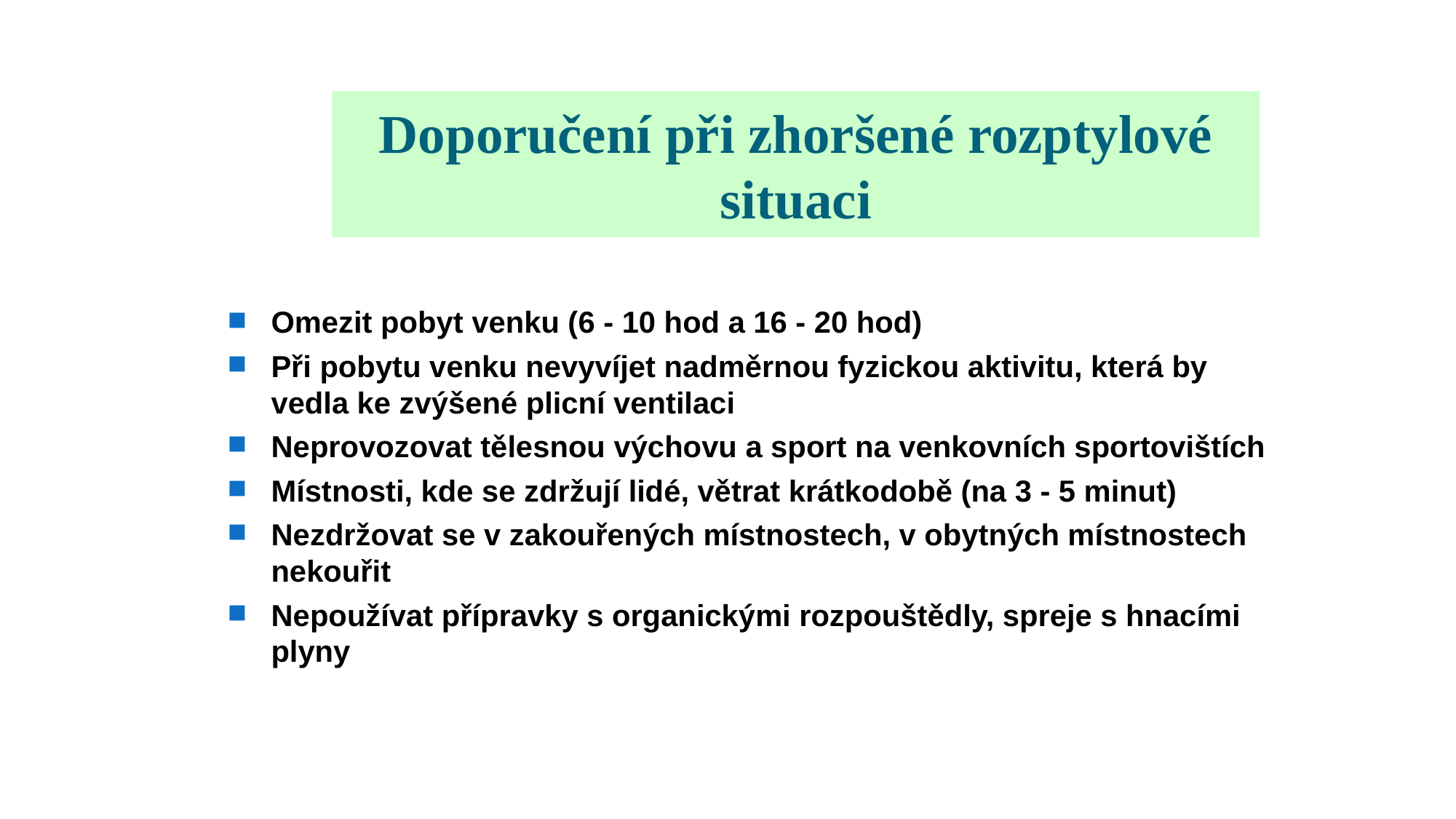

Doporučení při zhoršené rozptylové situaci
Omezit pobyt venku (6 - 10 hod a 16 - 20 hod)
Při pobytu venku nevyvíjet nadměrnou fyzickou aktivitu, která by vedla ke zvýšené plicní ventilaci
Neprovozovat tělesnou výchovu a sport na venkovních sportovištích
Místnosti, kde se zdržují lidé, větrat krátkodobě (na 3 - 5 minut)
Nezdržovat se v zakouřených místnostech, v obytných místnostech nekouřit
Nepoužívat přípravky s organickými rozpouštědly, spreje s hnacími plyny